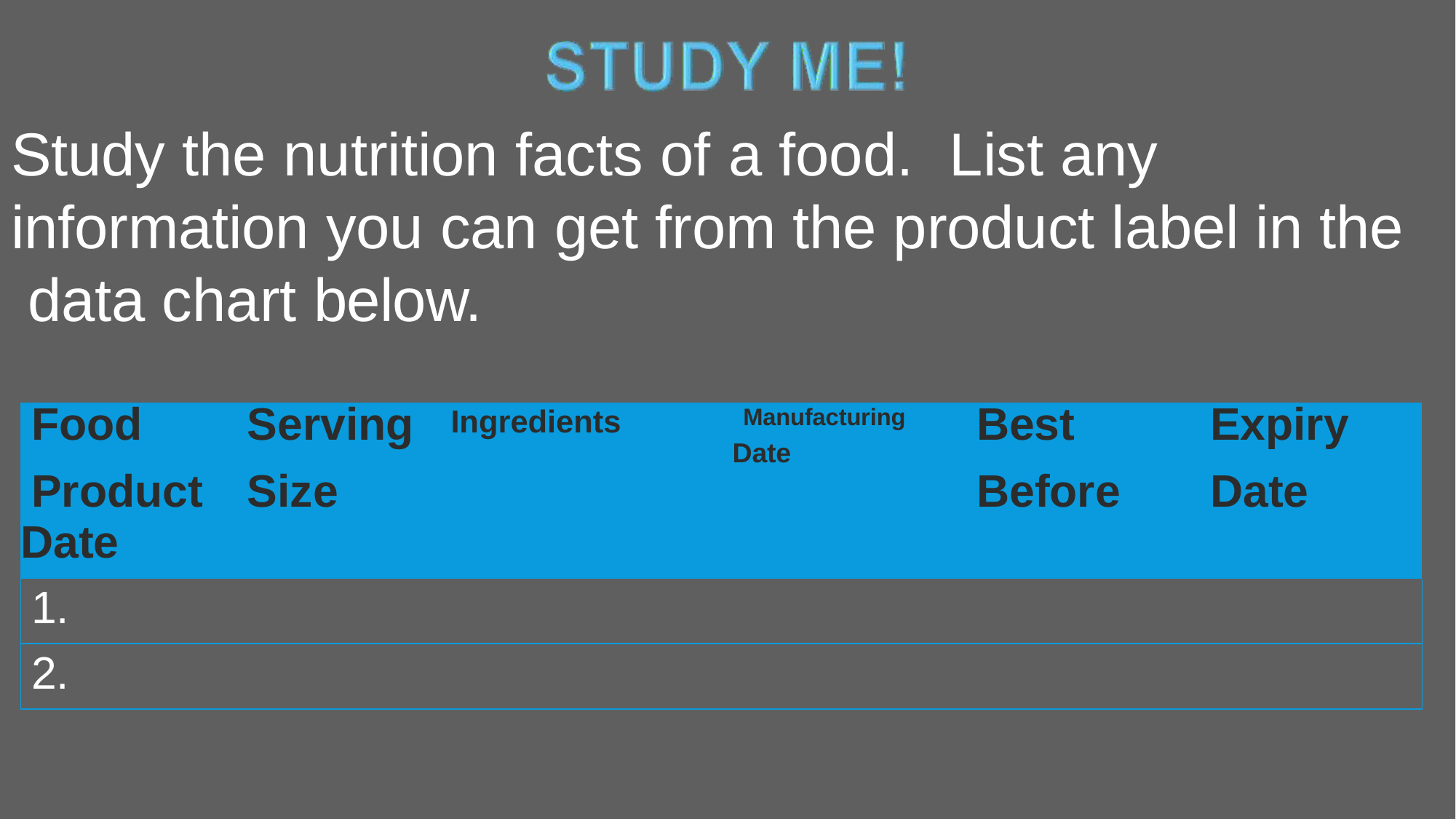

# Study the nutrition facts of a food.	List any  information you can get from the product label in the  data chart below.
| Food Serving Ingredients Manufacturing Best Expiry Date Product Size Before Date Date |
| --- |
| 1. |
| 2. |